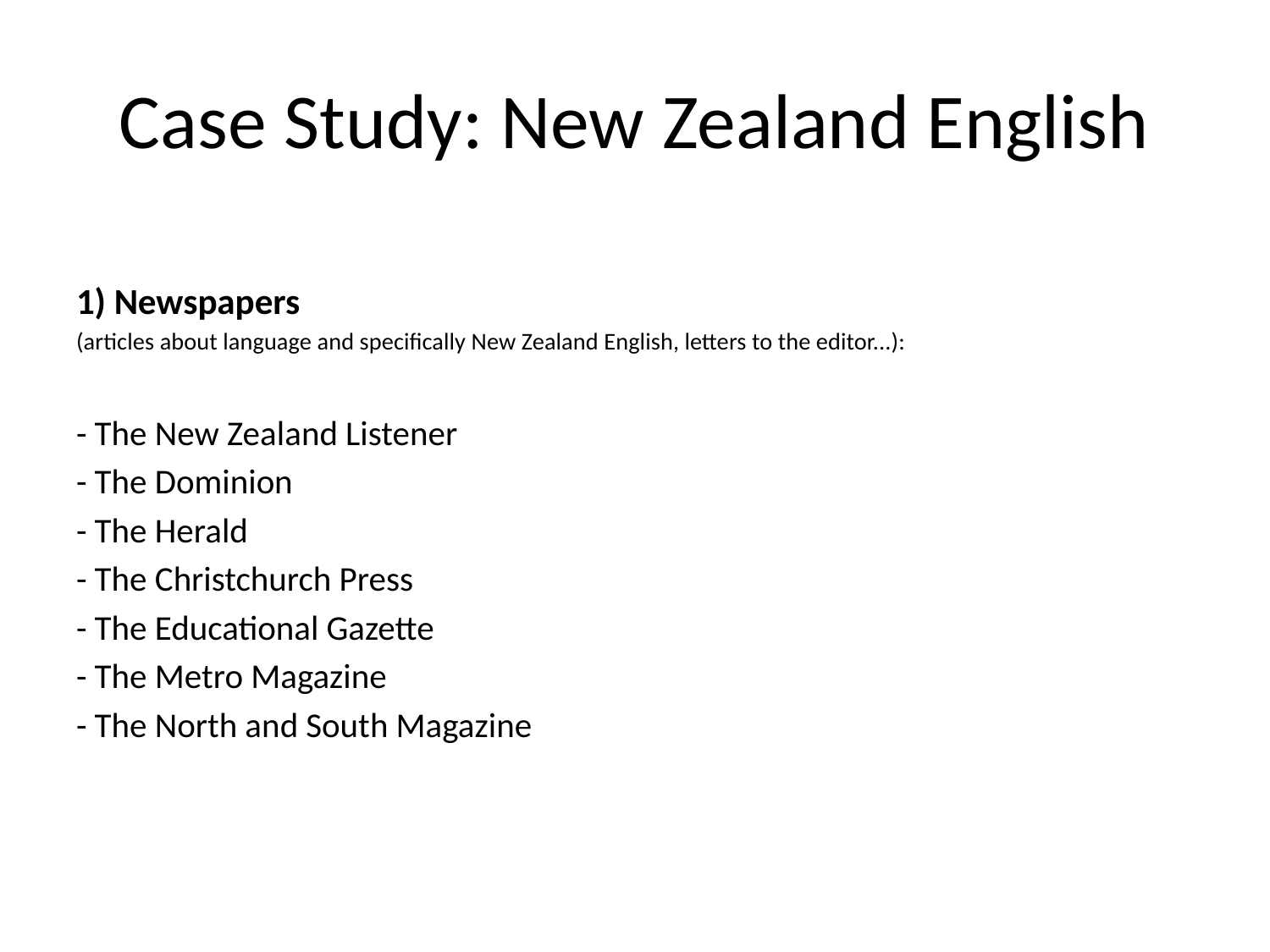

# Case Study: New Zealand English

1) Newspapers
(articles about language and specifically New Zealand English, letters to the editor...):

- The New Zealand Listener
- The Dominion
- The Herald
- The Christchurch Press
- The Educational Gazette
- The Metro Magazine
- The North and South Magazine